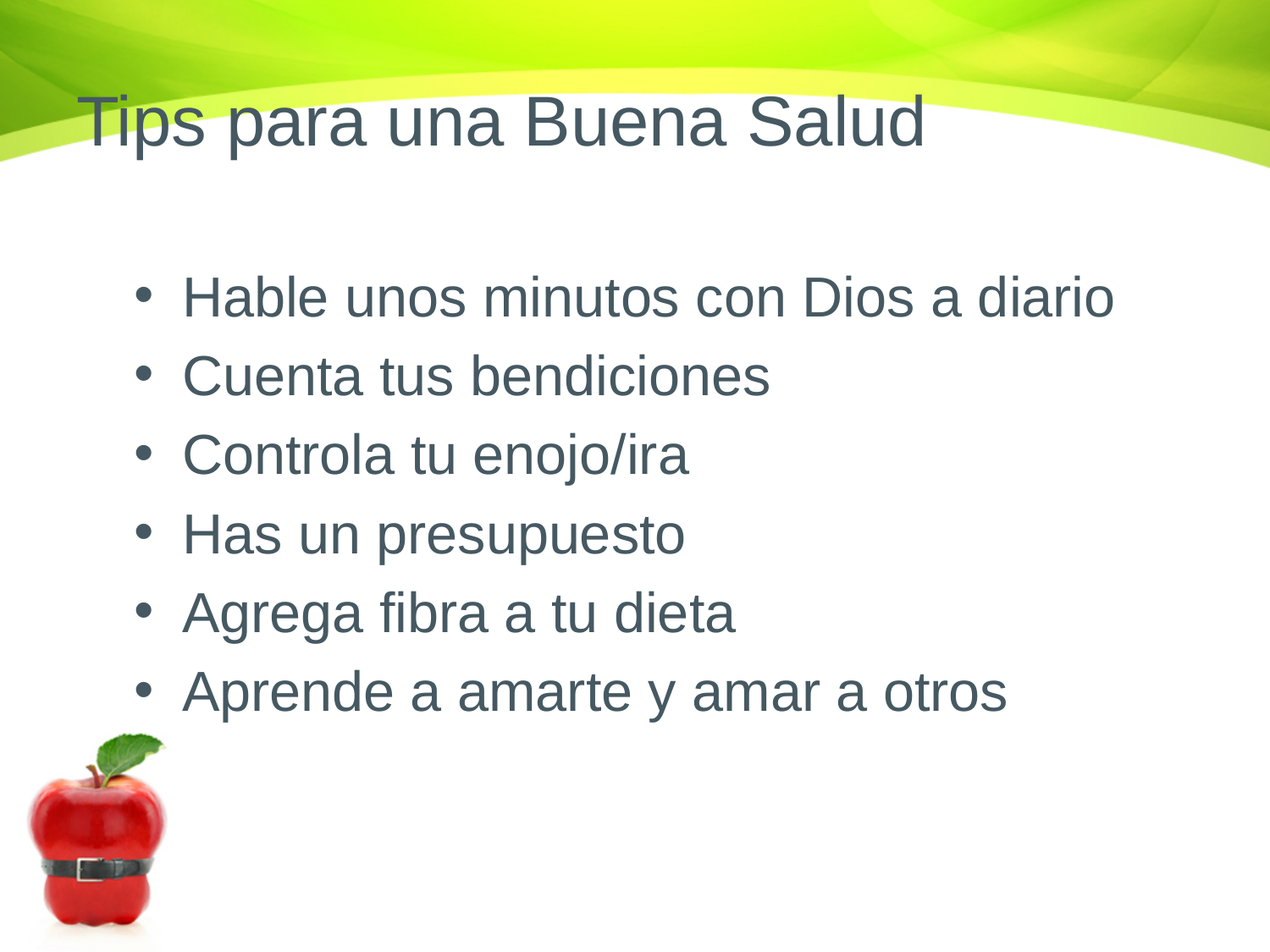

# Tips para una Buena Salud
Hable unos minutos con Dios a diario
Cuenta tus bendiciones
Controla tu enojo/ira
Has un presupuesto
Agrega fibra a tu dieta
Aprende a amarte y amar a otros